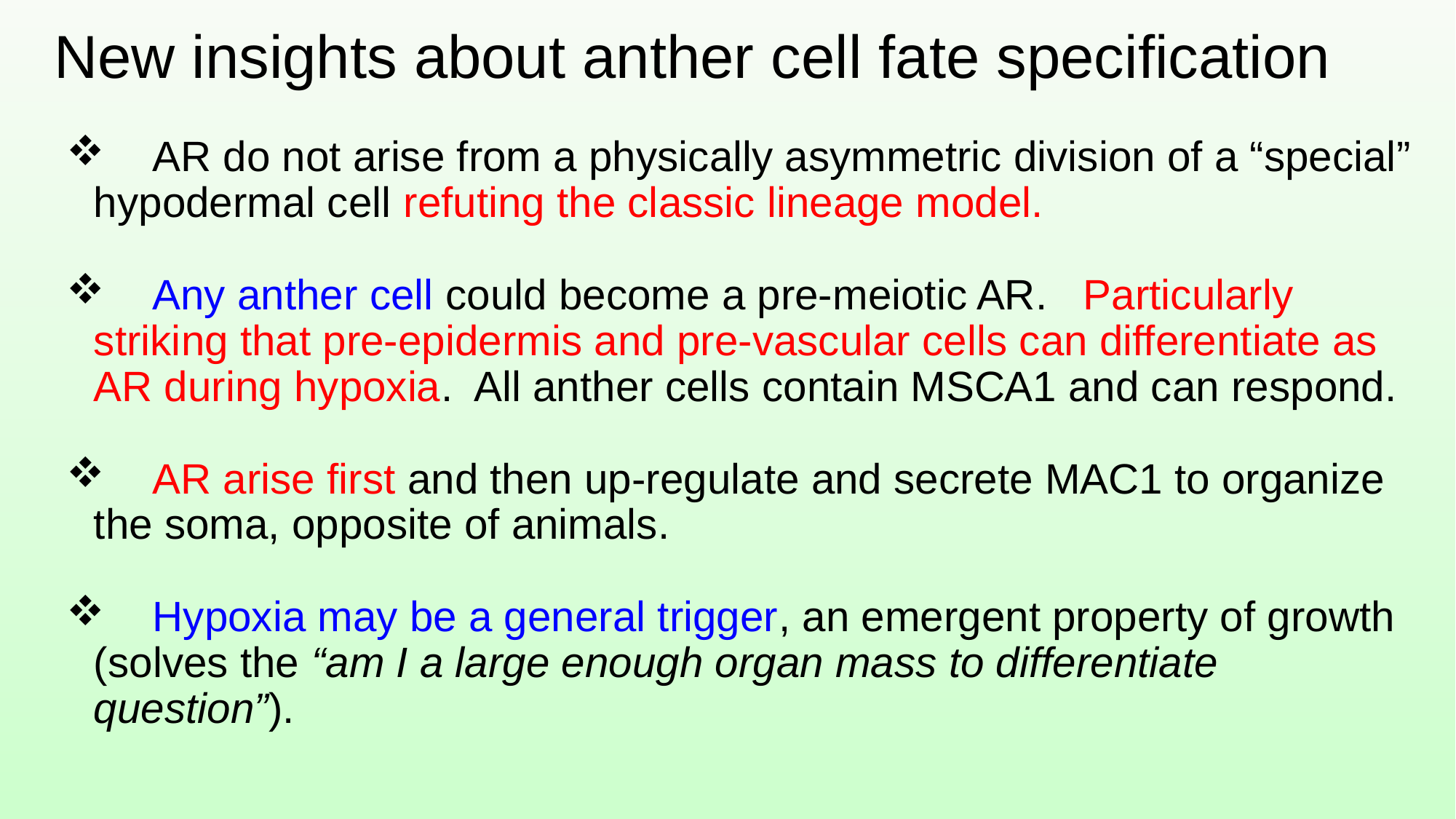

# New insights about anther cell fate specification
    AR do not arise from a physically asymmetric division of a “special” hypodermal cell refuting the classic lineage model.

    Any anther cell could become a pre-meiotic AR.   Particularly striking that pre-epidermis and pre-vascular cells can differentiate as AR during hypoxia.  All anther cells contain MSCA1 and can respond.

    AR arise first and then up-regulate and secrete MAC1 to organize the soma, opposite of animals.

    Hypoxia may be a general trigger, an emergent property of growth (solves the “am I a large enough organ mass to differentiate question”).